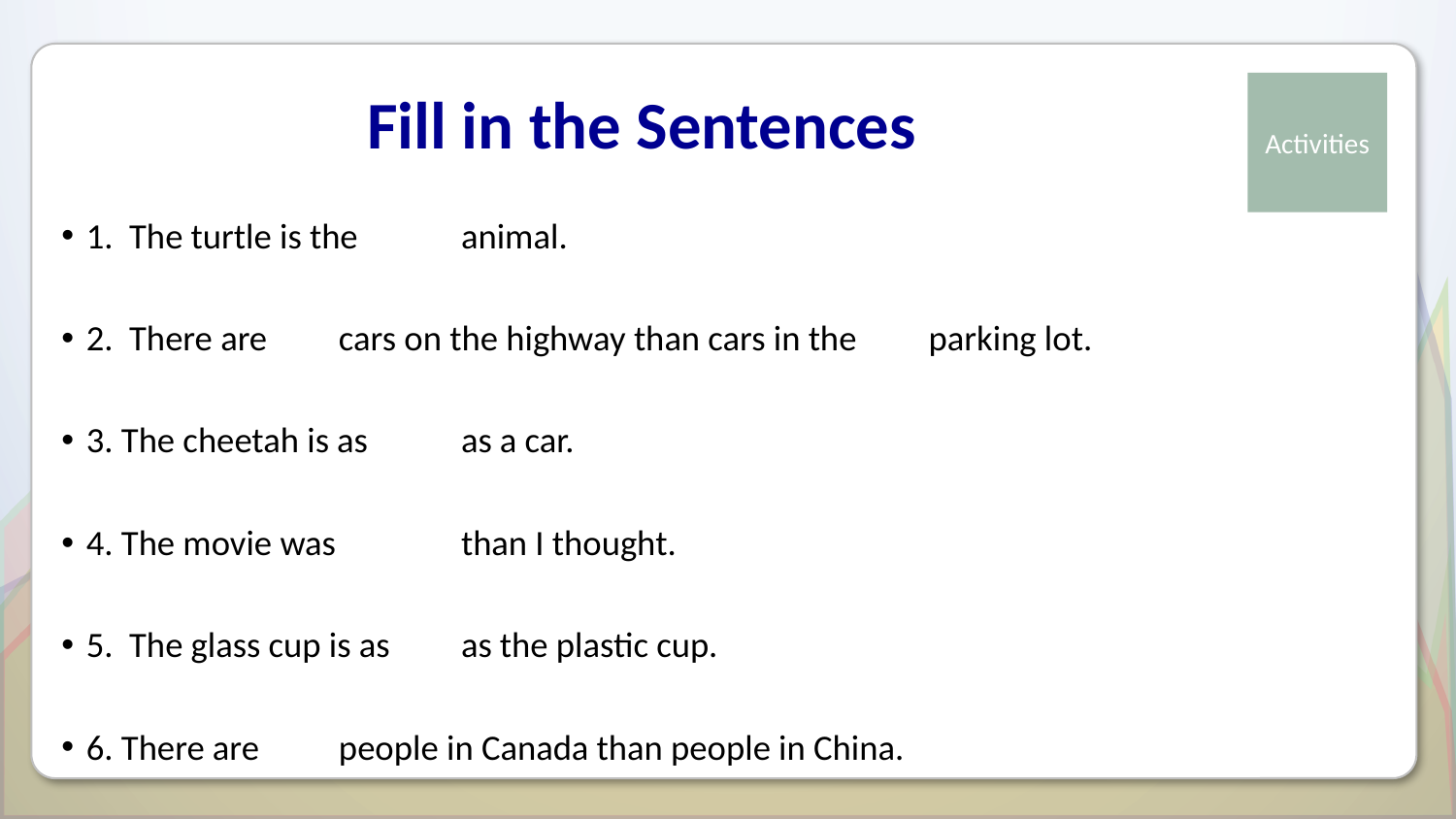

# Fill in the Sentences
1.  The turtle is the 		 animal.

2.  There are 	 cars on the highway than cars in the         parking lot.

3. The cheetah is as 		 as a car.

4. The movie was 		 than I thought.

5.  The glass cup is as 		 as the plastic cup.

6. There are 		 people in Canada than people in China.